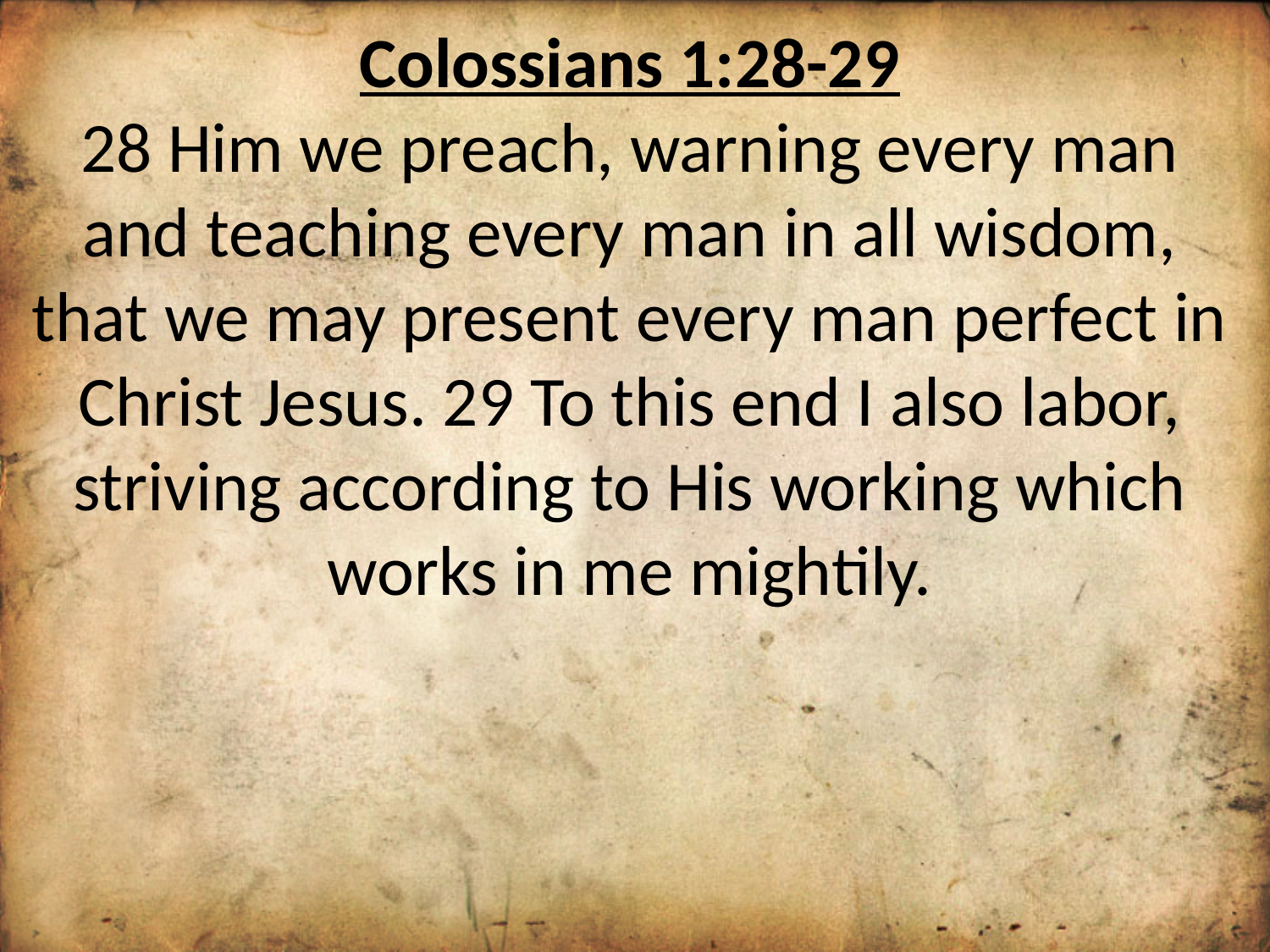

Colossians 1:28-29
28 Him we preach, warning every man and teaching every man in all wisdom, that we may present every man perfect in Christ Jesus. 29 To this end I also labor, striving according to His working which works in me mightily.